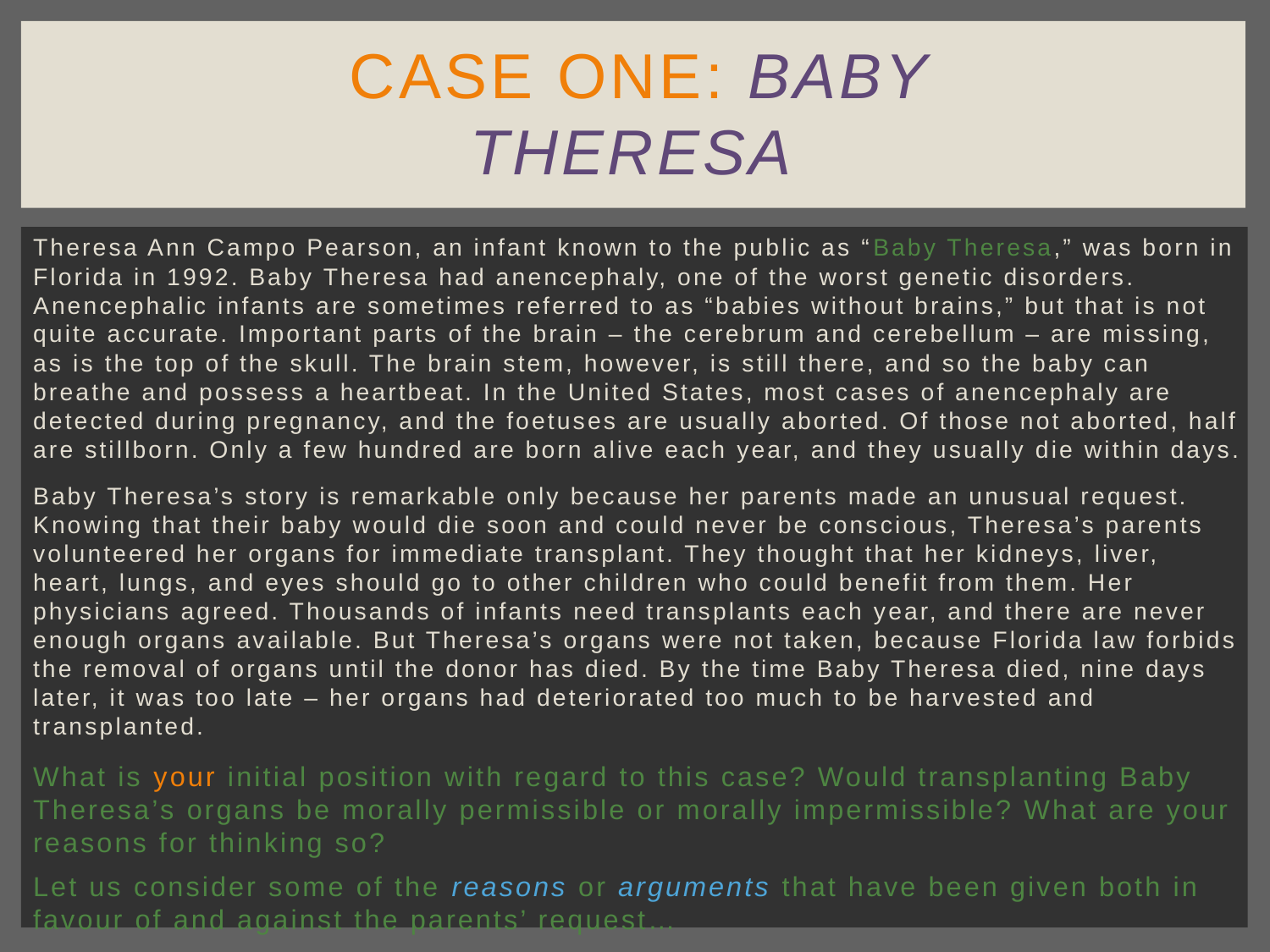

# Case one: baby Theresa
Theresa Ann Campo Pearson, an infant known to the public as “Baby Theresa,” was born in Florida in 1992. Baby Theresa had anencephaly, one of the worst genetic disorders. Anencephalic infants are sometimes referred to as “babies without brains,” but that is not quite accurate. Important parts of the brain – the cerebrum and cerebellum – are missing, as is the top of the skull. The brain stem, however, is still there, and so the baby can breathe and possess a heartbeat. In the United States, most cases of anencephaly are detected during pregnancy, and the foetuses are usually aborted. Of those not aborted, half are stillborn. Only a few hundred are born alive each year, and they usually die within days.

Baby Theresa’s story is remarkable only because her parents made an unusual request. Knowing that their baby would die soon and could never be conscious, Theresa’s parents volunteered her organs for immediate transplant. They thought that her kidneys, liver, heart, lungs, and eyes should go to other children who could benefit from them. Her physicians agreed. Thousands of infants need transplants each year, and there are never enough organs available. But Theresa’s organs were not taken, because Florida law forbids the removal of organs until the donor has died. By the time Baby Theresa died, nine days later, it was too late – her organs had deteriorated too much to be harvested and transplanted.

What is your initial position with regard to this case? Would transplanting Baby Theresa’s organs be morally permissible or morally impermissible? What are your reasons for thinking so?

Let us consider some of the reasons or arguments that have been given both in favour of and against the parents’ request…